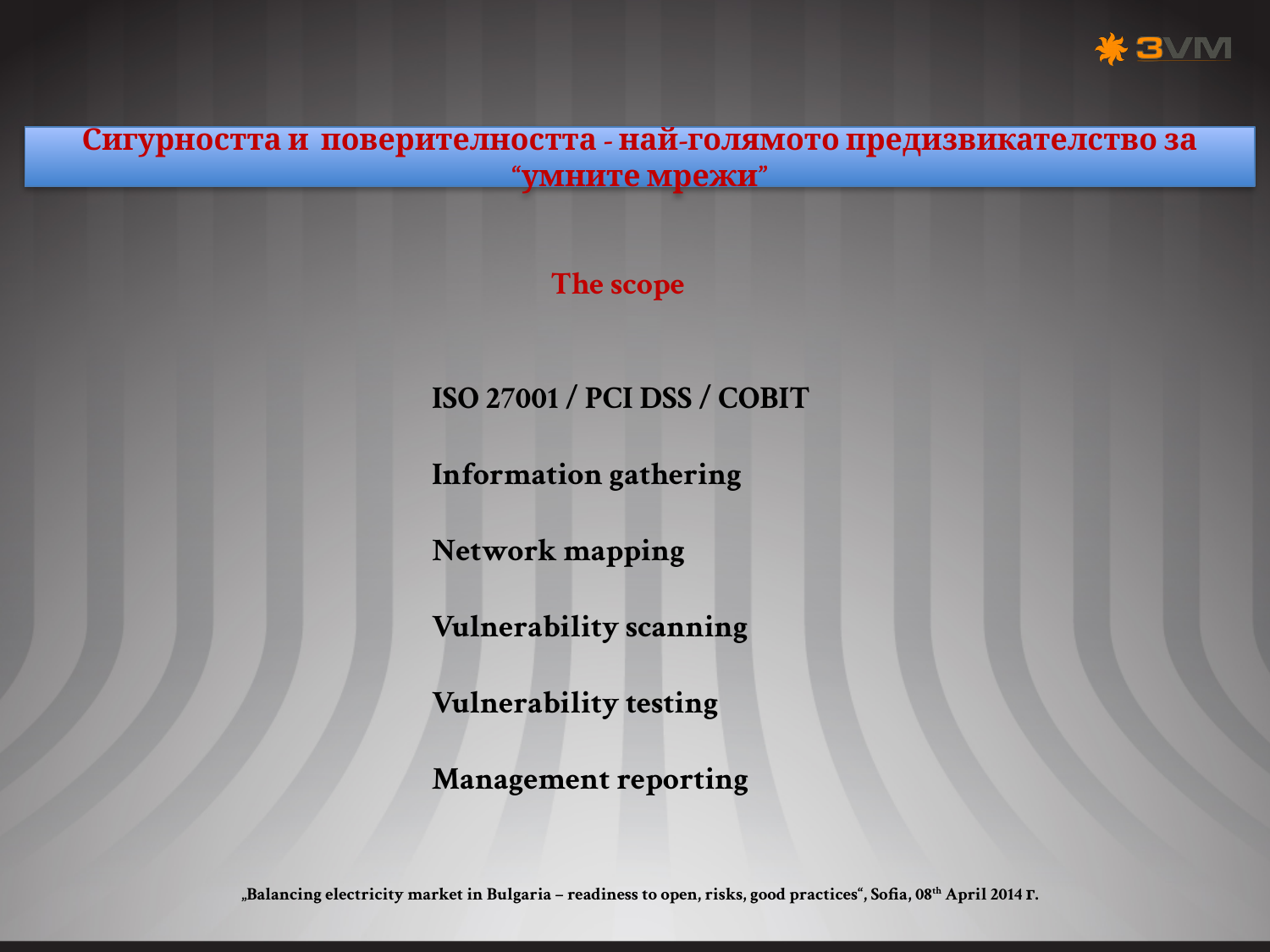

Сигурността и  поверителността - най-голямото предизвикателство за “умните мрежи”
The scope

ISO 27001 / PCI DSS / COBIT

Information gathering

Network mapping

Vulnerability scanning

Vulnerability testing

Management reporting